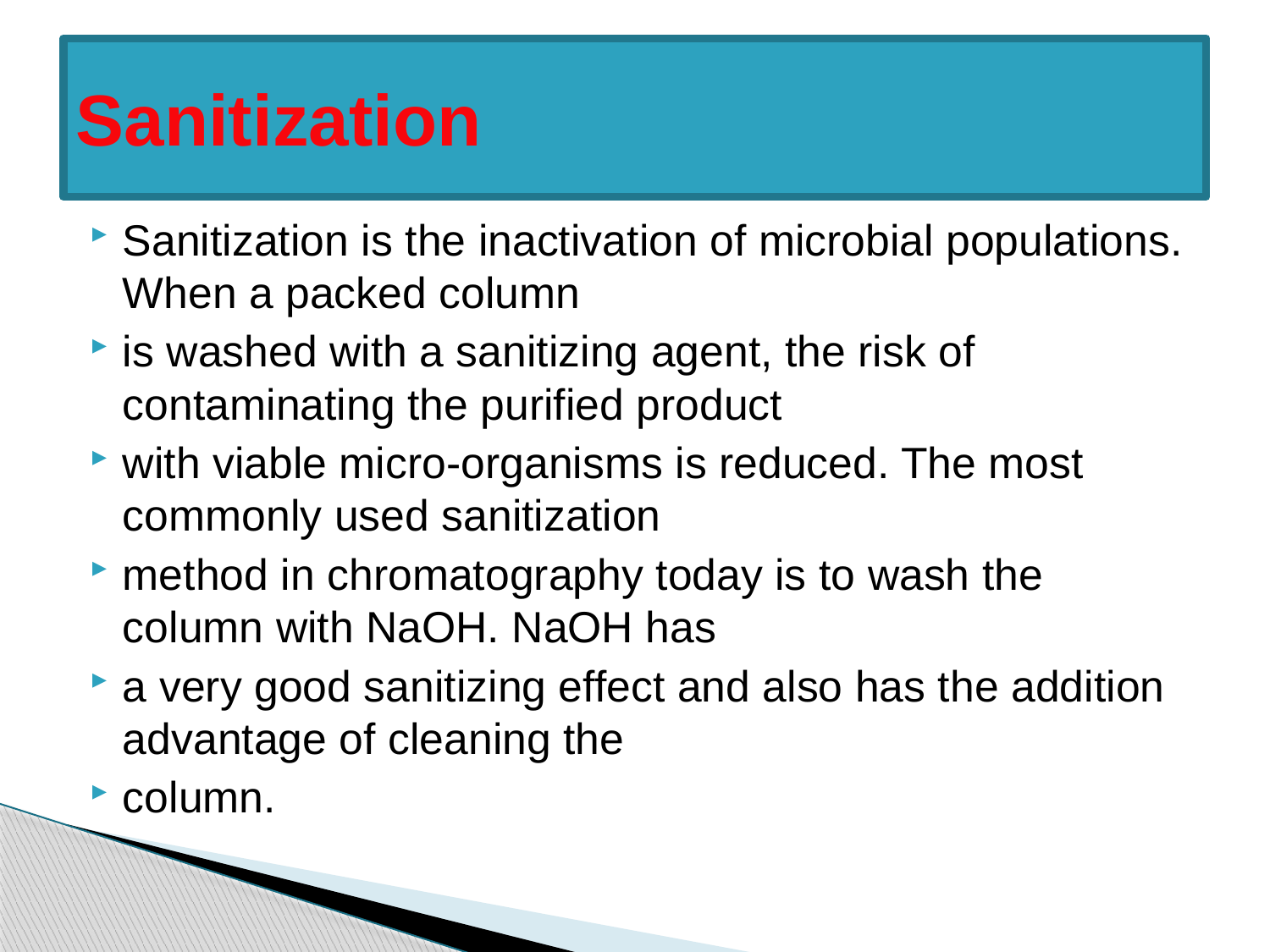

# Sanitization
Sanitization is the inactivation of microbial populations. When a packed column
is washed with a sanitizing agent, the risk of contaminating the purified product
with viable micro-organisms is reduced. The most commonly used sanitization
method in chromatography today is to wash the column with NaOH. NaOH has
a very good sanitizing effect and also has the addition advantage of cleaning the
column.